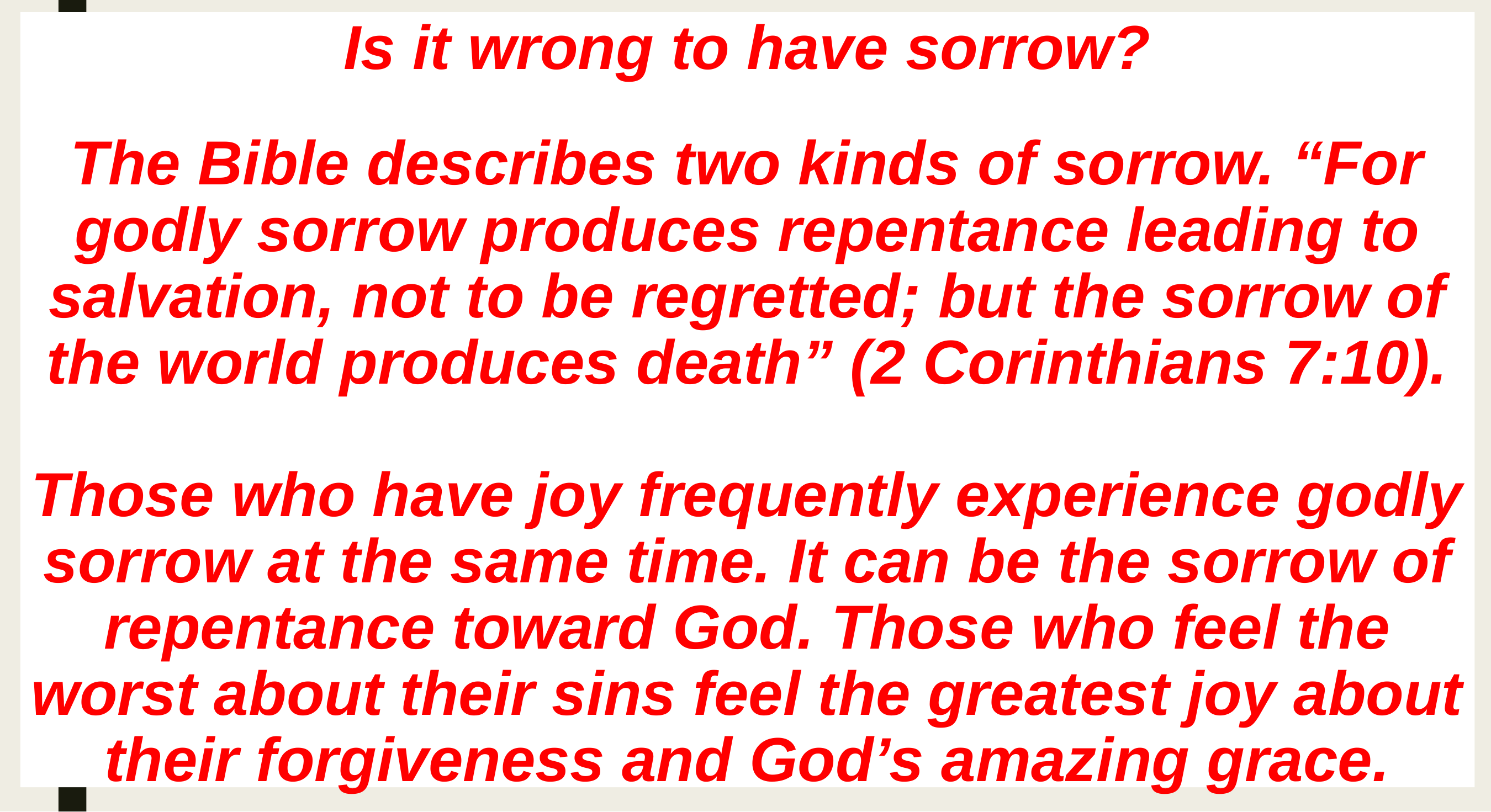

# Is it wrong to have sorrow? . The Bible describes two kinds of sorrow. “For godly sorrow produces repentance leading to salvation, not to be regretted; but the sorrow of the world produces death” (2 Corinthians 7:10). Those who have joy frequently experience godly sorrow at the same time. It can be the sorrow of repentance toward God. Those who feel the worst about their sins feel the greatest joy about their forgiveness and God’s amazing grace.